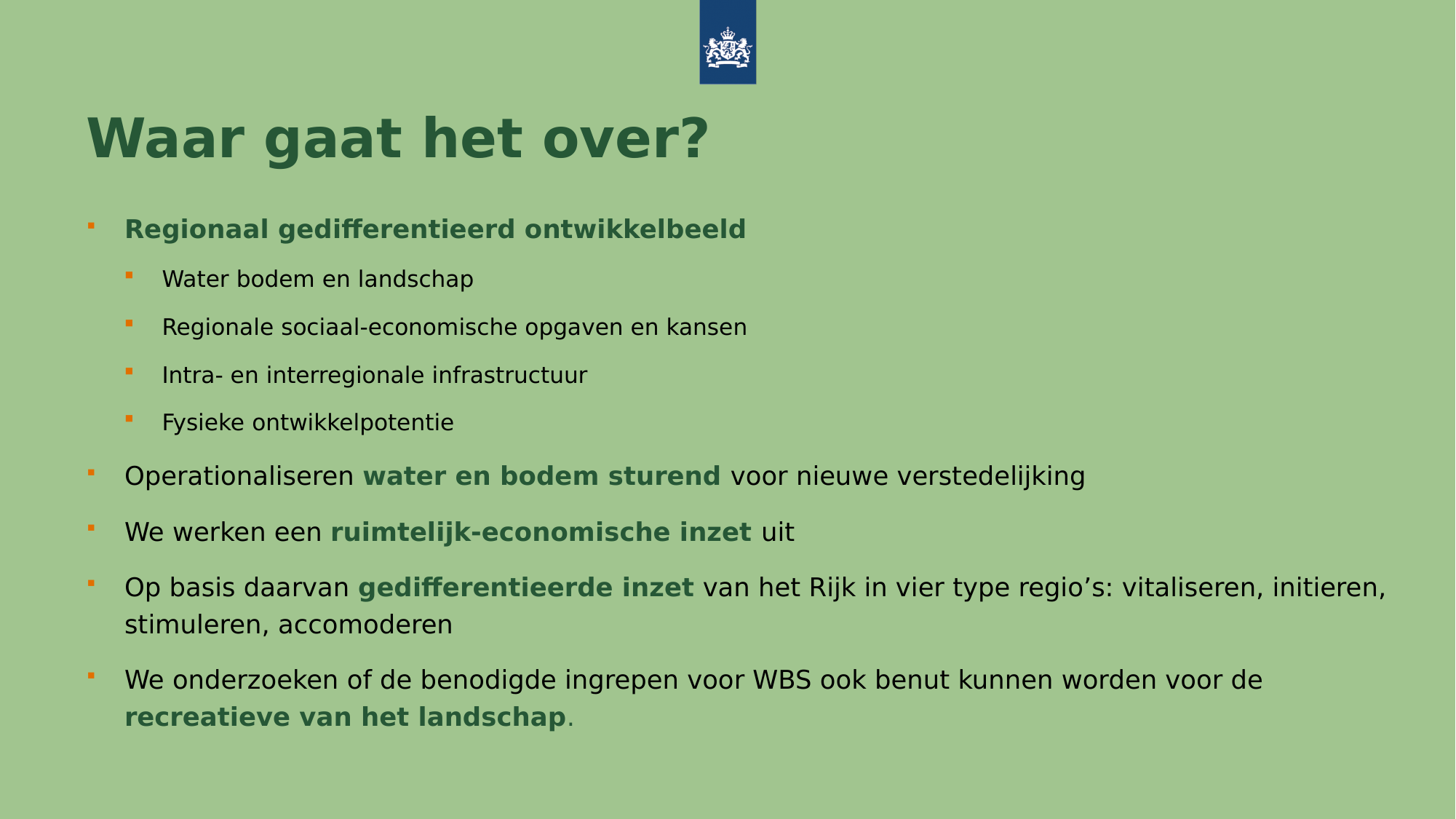

# Waar gaat het over?
Regionaal gedifferentieerd ontwikkelbeeld
Water bodem en landschap
Regionale sociaal-economische opgaven en kansen
Intra- en interregionale infrastructuur
Fysieke ontwikkelpotentie
Operationaliseren water en bodem sturend voor nieuwe verstedelijking
We werken een ruimtelijk-economische inzet uit
Op basis daarvan gedifferentieerde inzet van het Rijk in vier type regio’s: vitaliseren, initieren, stimuleren, accomoderen
We onderzoeken of de benodigde ingrepen voor WBS ook benut kunnen worden voor de recreatieve van het landschap.